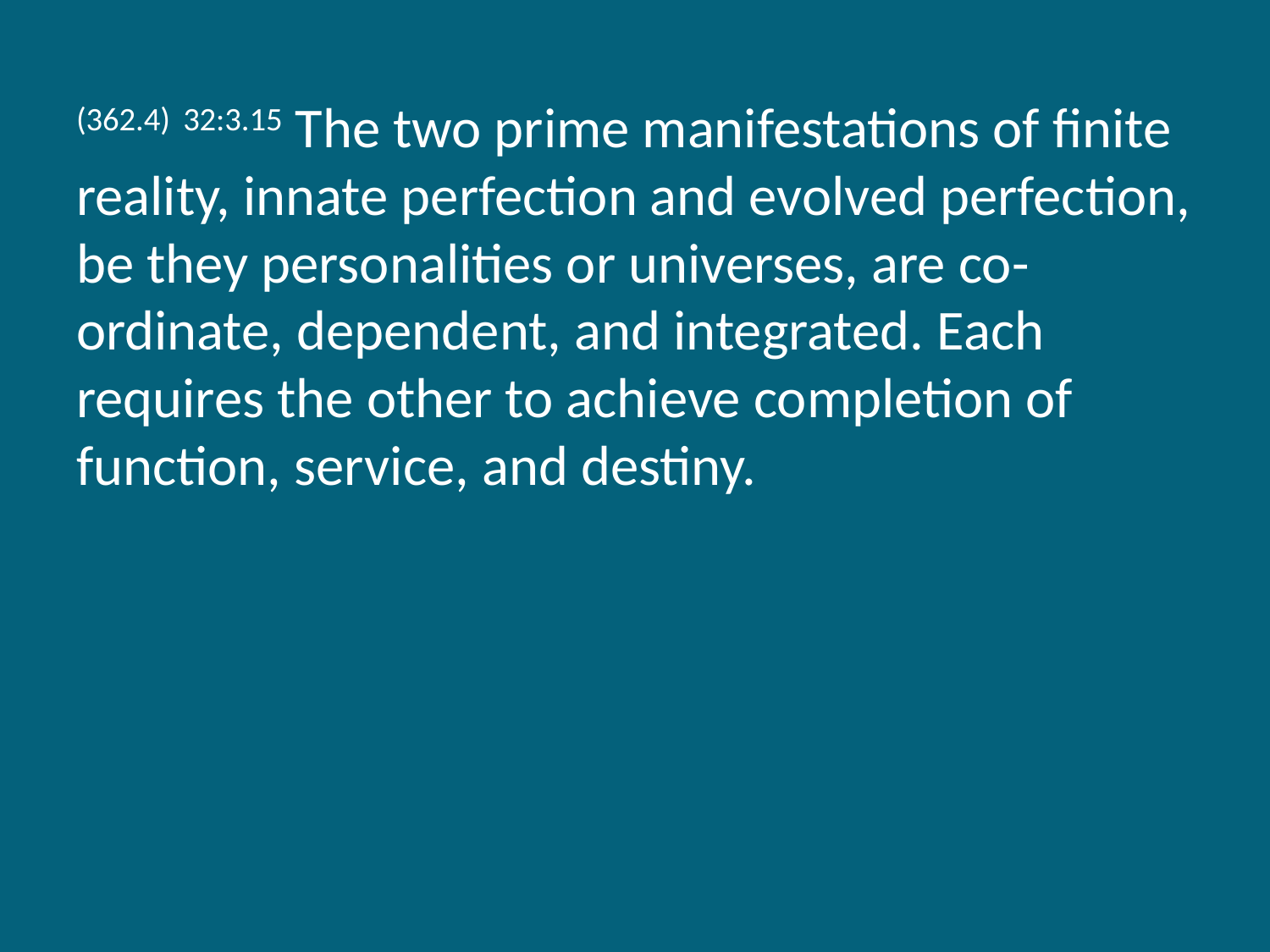

(362.4) 32:3.15 The two prime manifestations of finite reality, innate perfection and evolved perfection, be they personalities or universes, are co-ordinate, dependent, and integrated. Each requires the other to achieve completion of function, service, and destiny.